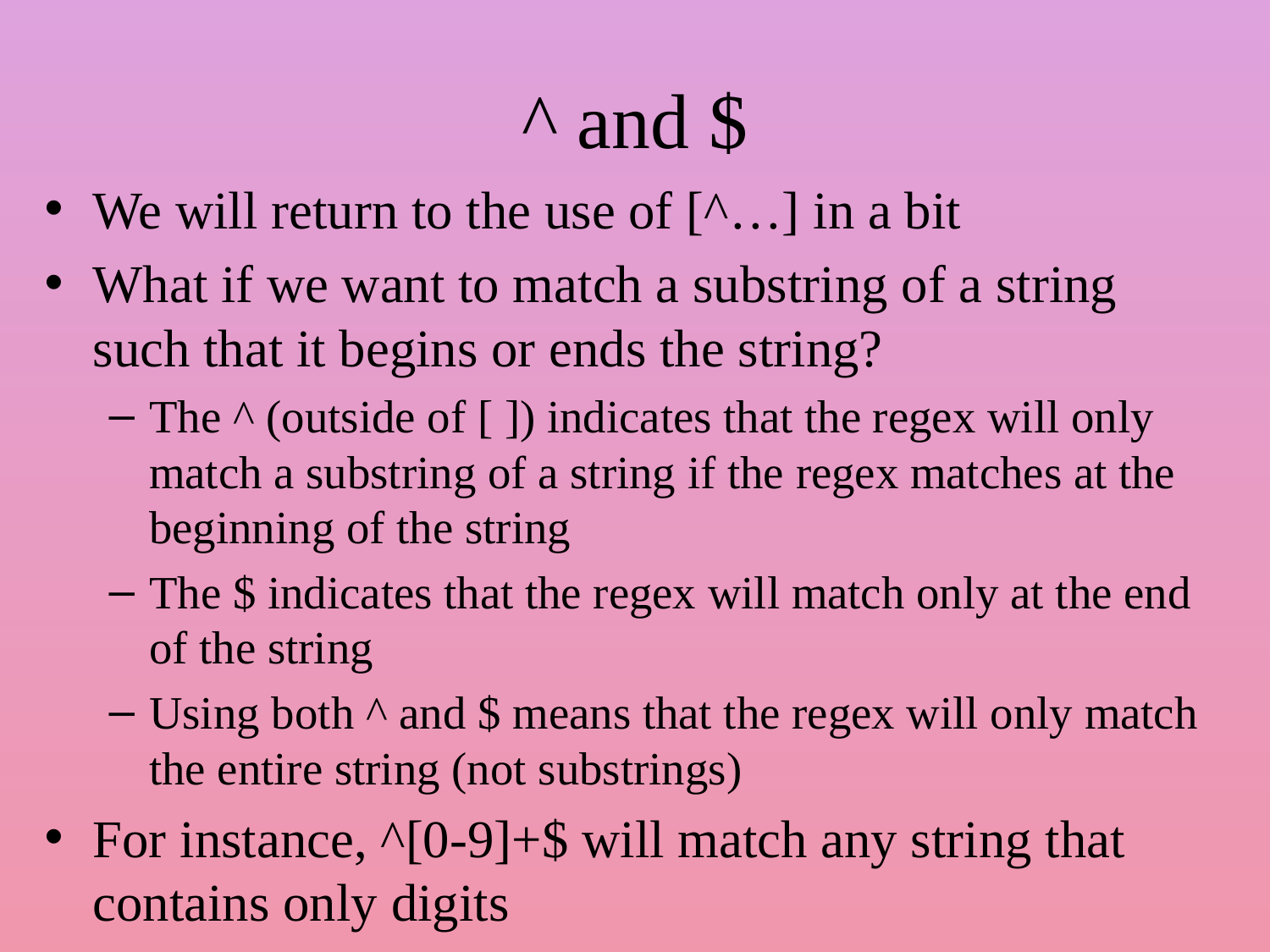

# ^ and $
We will return to the use of [^…] in a bit
What if we want to match a substring of a string such that it begins or ends the string?
The ^ (outside of [ ]) indicates that the regex will only match a substring of a string if the regex matches at the beginning of the string
The $ indicates that the regex will match only at the end of the string
Using both ^ and $ means that the regex will only match the entire string (not substrings)
For instance, ^[0-9]+$ will match any string that contains only digits